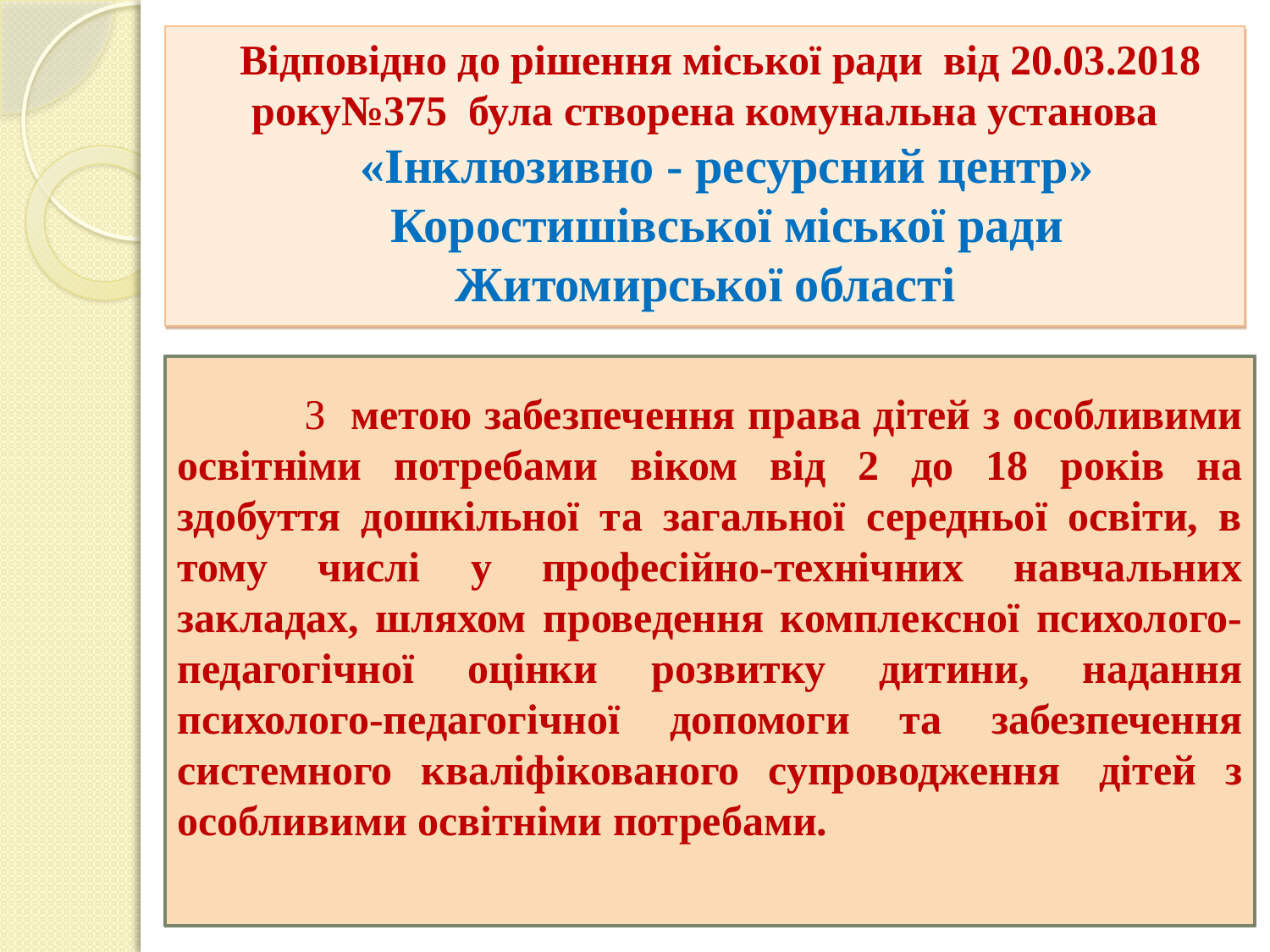

Відповідно до рішення міської ради  від 20.03.2018 року№375  була створена комунальна установа
 «Інклюзивно - ресурсний центр»
 Коростишівської міської ради Житомирської області

	З  метою забезпечення права дітей з особливими освітніми потребами віком від 2 до 18 років на здобуття дошкільної та загальної середньої освіти, в тому числі у професійно-технічних навчальних закладах, шляхом проведення комплексної психолого-педагогічної оцінки розвитку дитини, надання психолого-педагогічної допомоги та забезпечення системного кваліфікованого супроводження  дітей з особливими освітніми потребами.